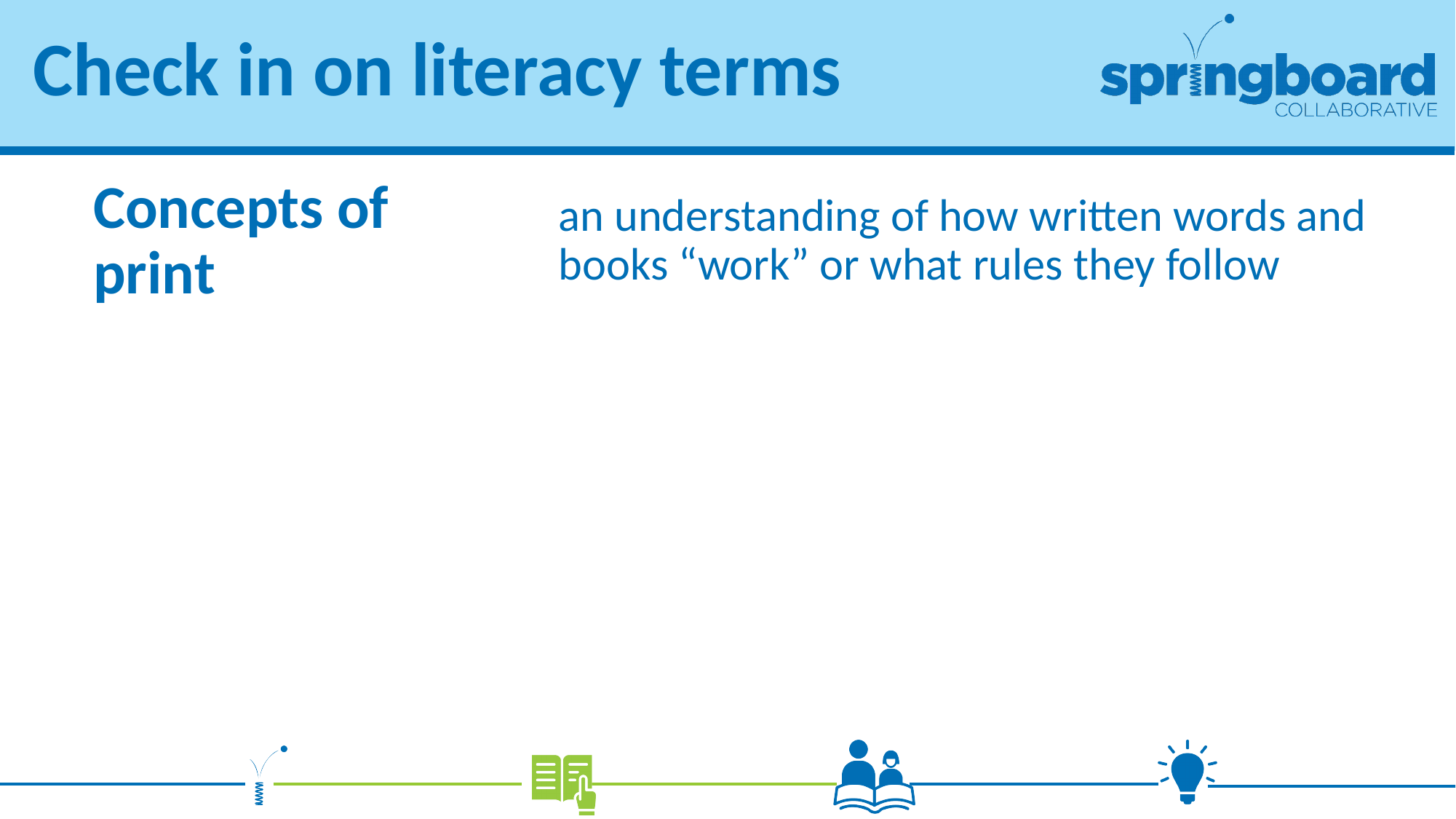

# Check in on literacy terms
an understanding of how written words and books “work” or what rules they follow
Concepts of print